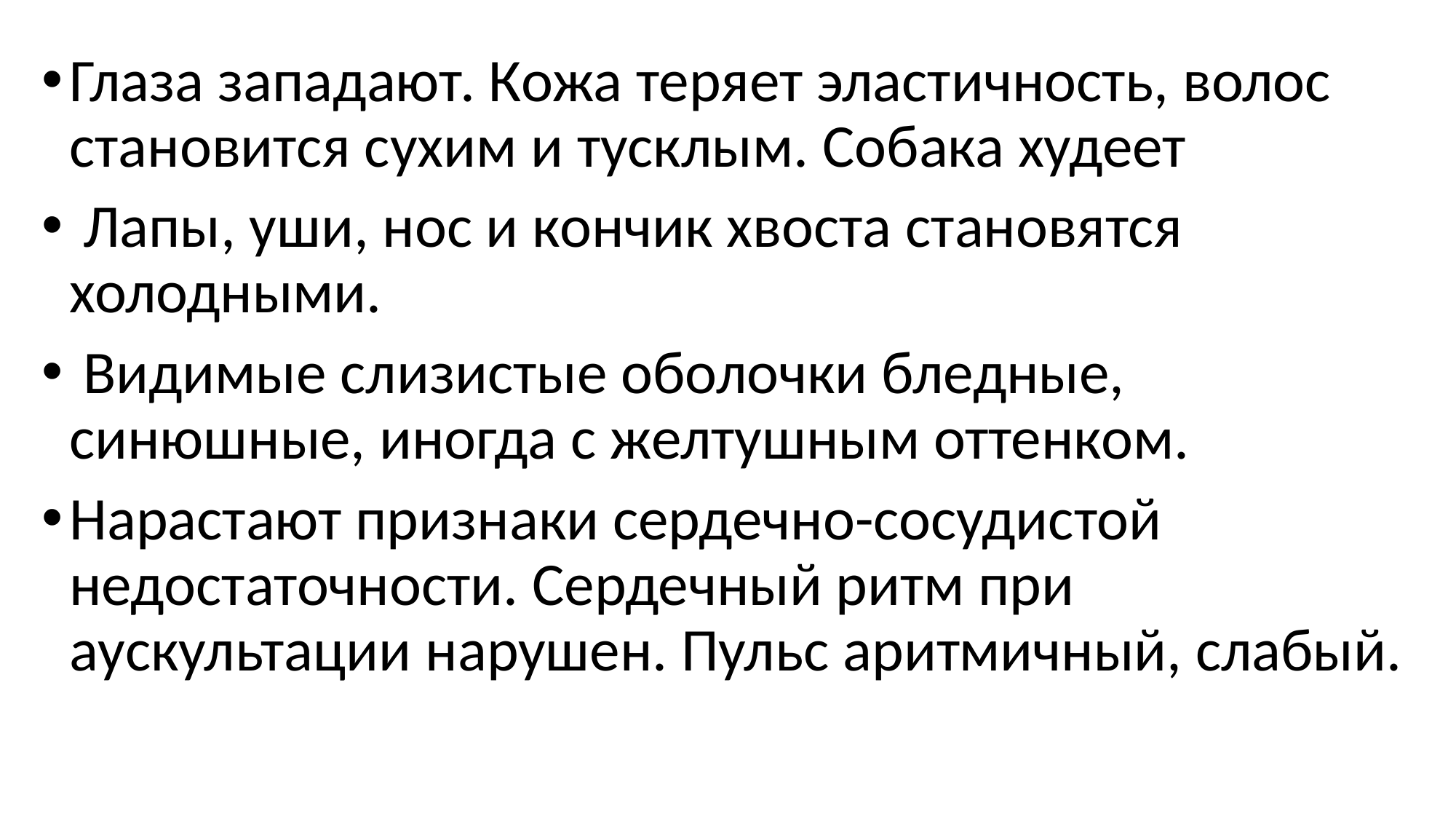

Глаза западают. Кожа теряет эластичность, волос становится сухим и тусклым. Собака худеет
 Лапы, уши, нос и кончик хвоста становятся холодными.
 Видимые слизистые оболочки бледные, синюшные, иногда с желтушным оттенком.
Нарастают признаки сердечно-сосудистой недостаточности. Сердечный ритм при аускультации нарушен. Пульс аритмичный, слабый.

#